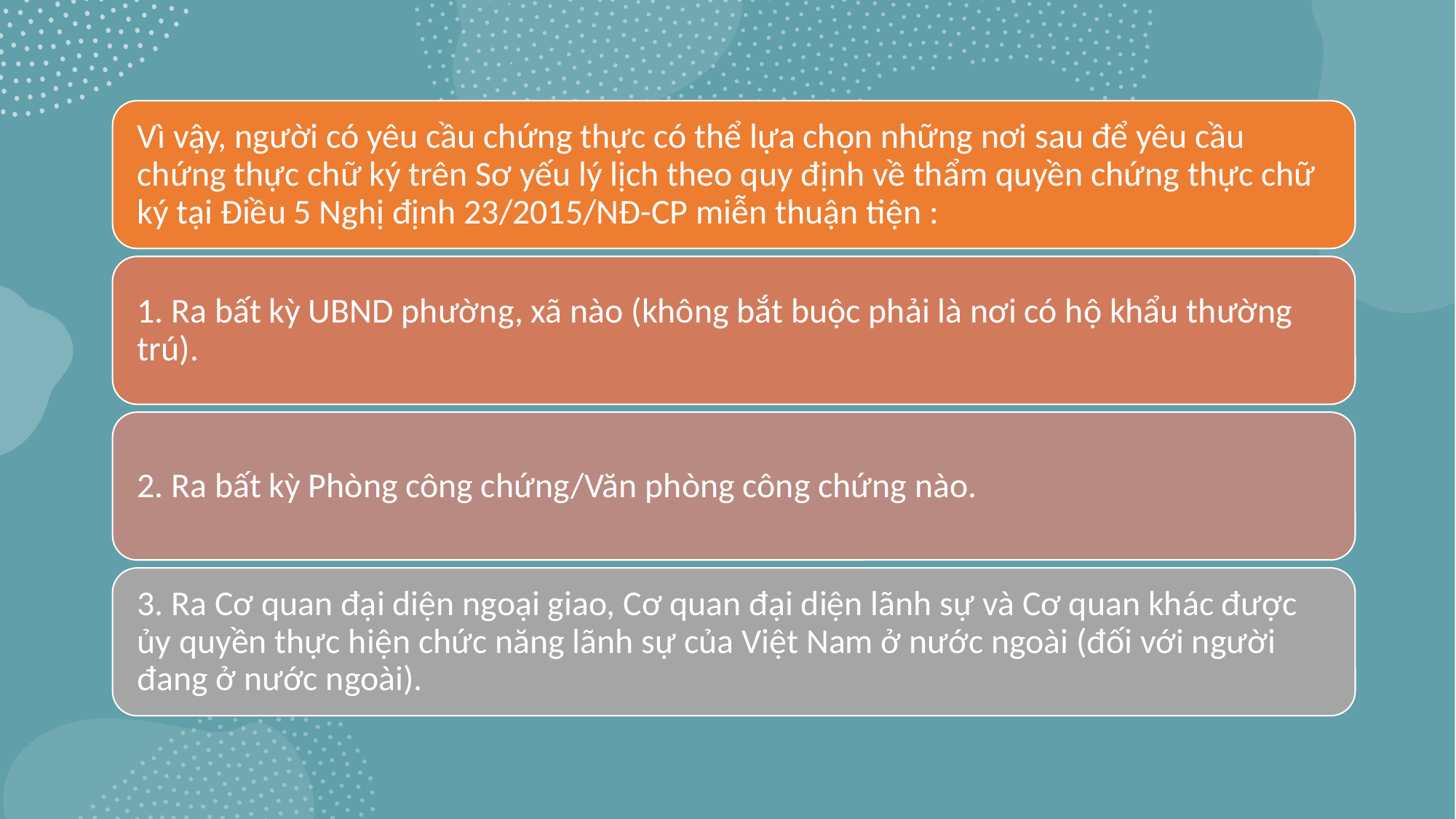

Vì vậy, người có yêu cầu chứng thực có thể lựa chọn những nơi sau để yêu cầu chứng thực chữ ký trên Sơ yếu lý lịch theo quy định về thẩm quyền chứng thực chữ ký tại Điều 5 Nghị định 23/2015/NĐ-CP miễn thuận tiện :
1. Ra bất kỳ UBND phường, xã nào (không bắt buộc phải là nơi có hộ khẩu thường trú).
2. Ra bất kỳ Phòng công chứng/Văn phòng công chứng nào.
3. Ra Cơ quan đại diện ngoại giao, Cơ quan đại diện lãnh sự và Cơ quan khác được ủy quyền thực hiện chức năng lãnh sự của Việt Nam ở nước ngoài (đối với người đang ở nước ngoài).